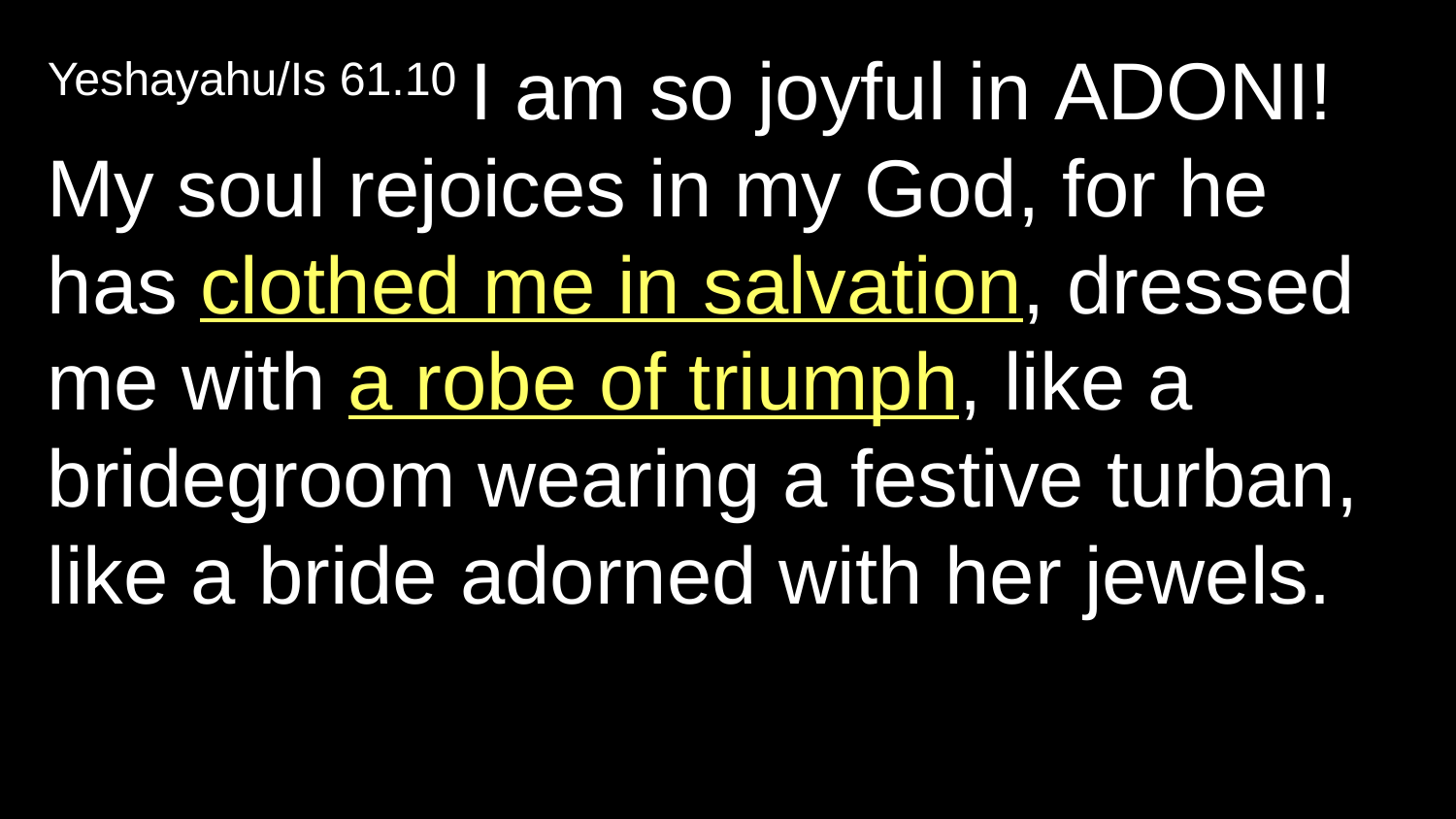

Yeshayahu/Is 61.10 I am so joyful in Adoni! My soul rejoices in my God, for he has clothed me in salvation, dressed me with a robe of triumph, like a bridegroom wearing a festive turban, like a bride adorned with her jewels.